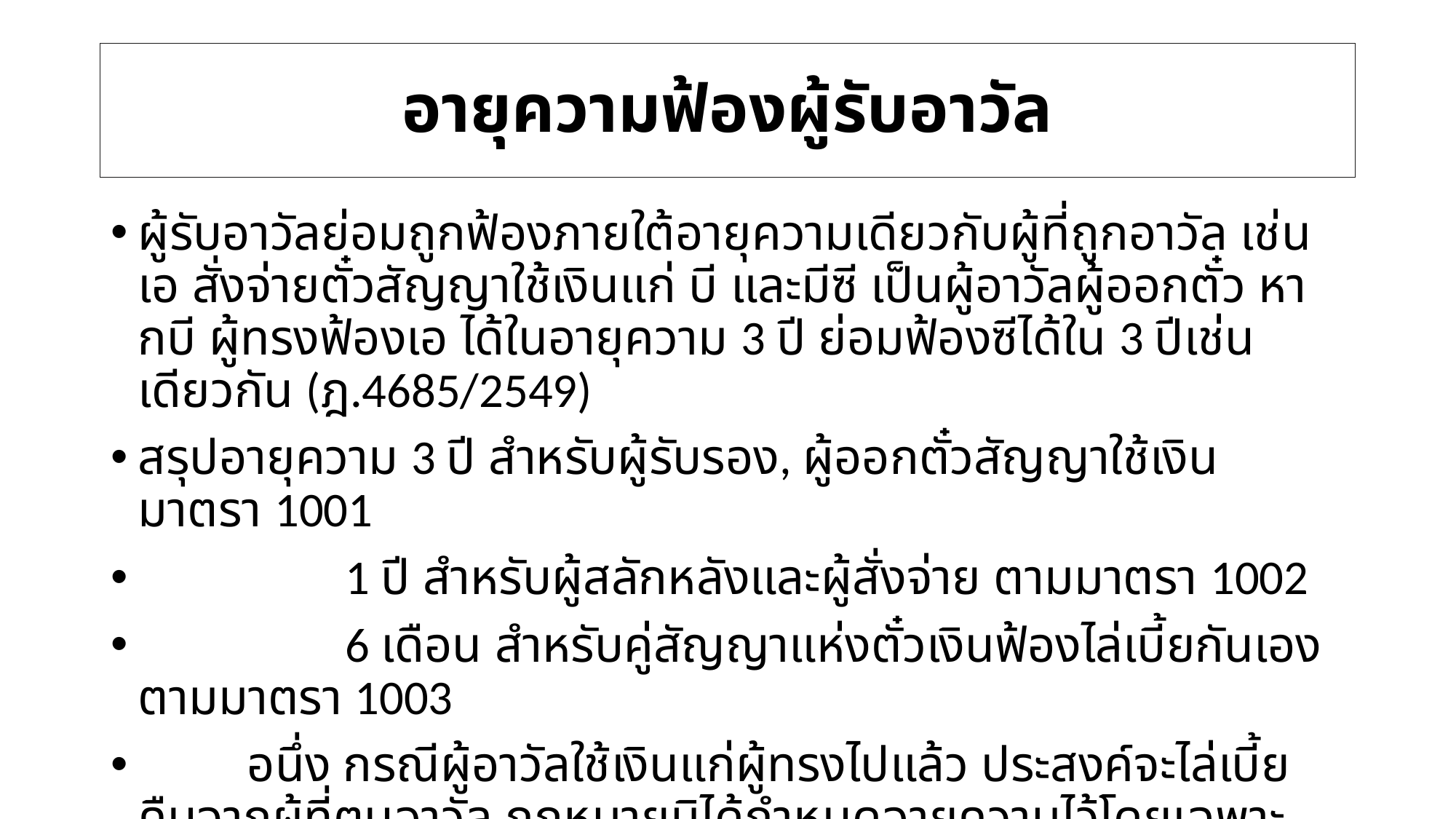

# อายุความฟ้องผู้รับอาวัล
ผู้รับอาวัลย่อมถูกฟ้องภายใต้อายุความเดียวกับผู้ที่ถูกอาวัล เช่น เอ สั่งจ่ายตั๋วสัญญาใช้เงินแก่ บี และมีซี เป็นผู้อาวัลผู้ออกตั๋ว หากบี ผู้ทรงฟ้องเอ ได้ในอายุความ 3 ปี ย่อมฟ้องซีได้ใน 3 ปีเช่นเดียวกัน (ฎ.4685/2549)
สรุปอายุความ 3 ปี สำหรับผู้รับรอง, ผู้ออกตั๋วสัญญาใช้เงิน มาตรา 1001
	         1 ปี สำหรับผู้สลักหลังและผู้สั่งจ่าย ตามมาตรา 1002
	         6 เดือน สำหรับคู่สัญญาแห่งตั๋วเงินฟ้องไล่เบี้ยกันเอง ตามมาตรา 1003
	อนึ่ง กรณีผู้อาวัลใช้เงินแก่ผู้ทรงไปแล้ว ประสงค์จะไล่เบี้ยคืนจากผุ้ที่ตนอาวัล กฎหมายมิได้กำหนดอายุความไว้โดยเฉพาะ ดังนั้นจึงใช้อายุความทั่วไป 10 ปี ตามมาตรา 193/30